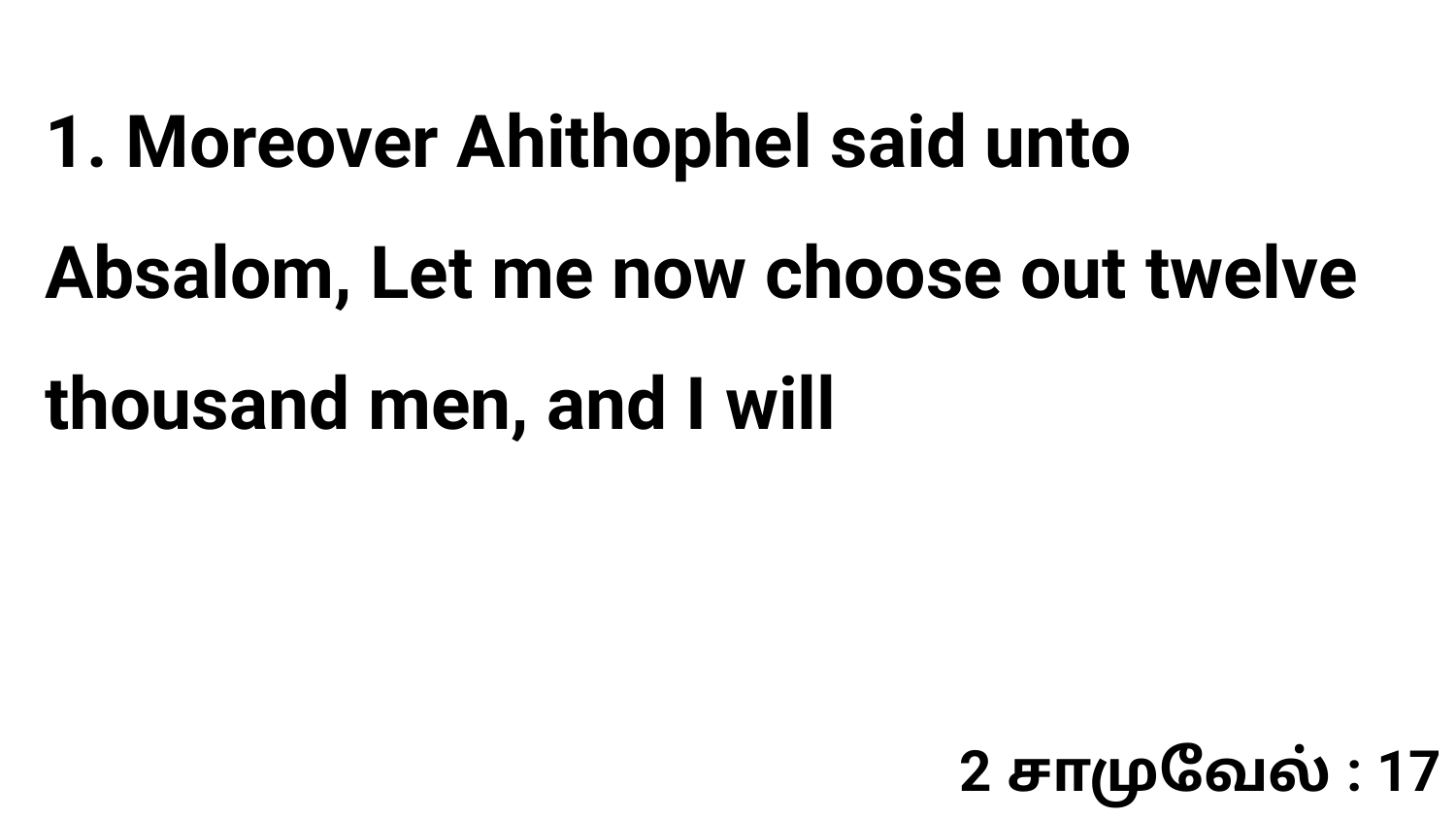

1. Moreover Ahithophel said unto Absalom, Let me now choose out twelve thousand men, and I will
2 சாமுவேல் : 17